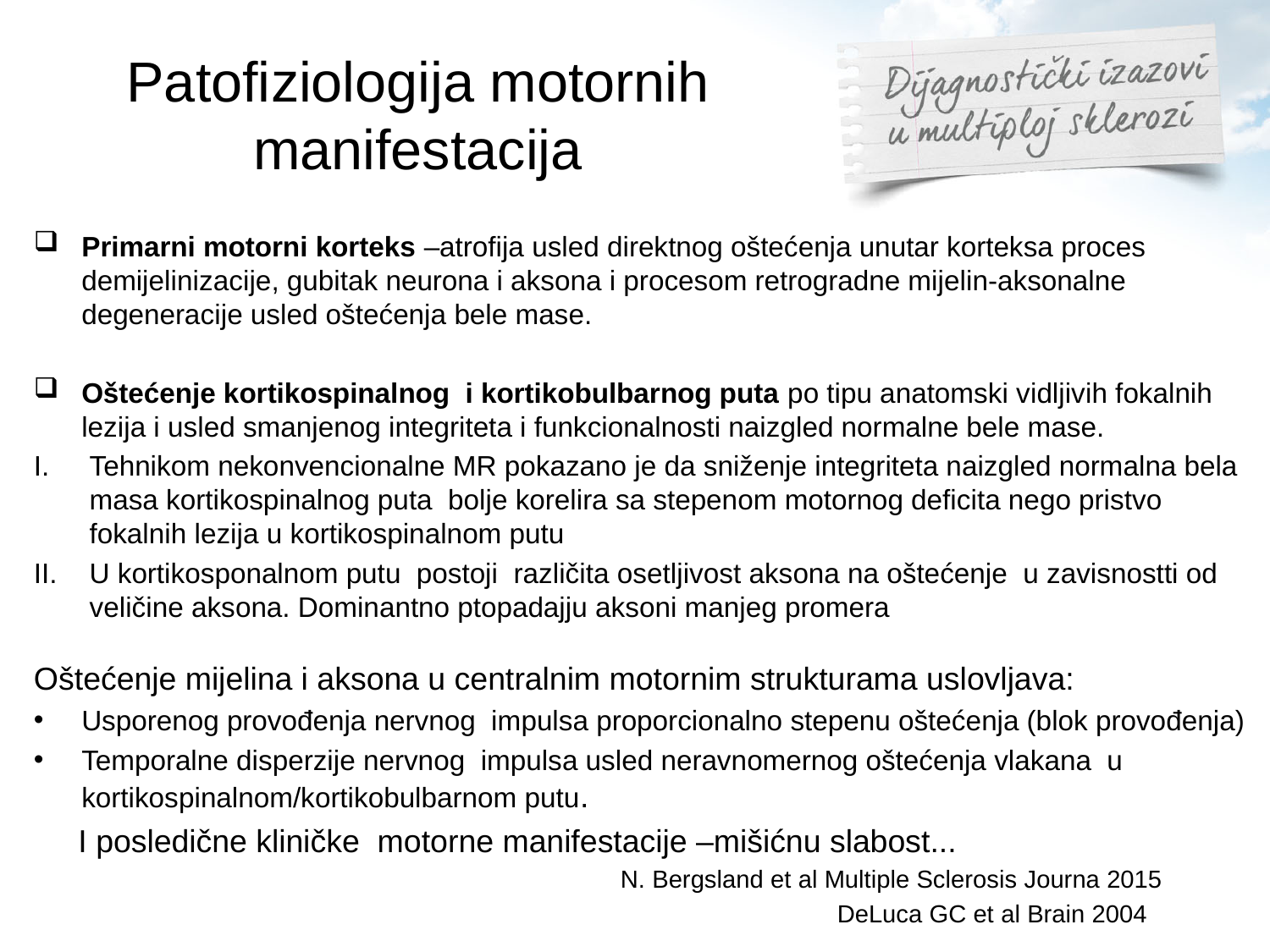

# Patofiziologija motornih manifestacija
Primarni motorni korteks –atrofija usled direktnog oštećenja unutar korteksa proces demijelinizacije, gubitak neurona i aksona i procesom retrogradne mijelin-aksonalne degeneracije usled oštećenja bele mase.

Oštećenje kortikospinalnog  i kortikobulbarnog puta po tipu anatomski vidljivih fokalnih lezija i usled smanjenog integriteta i funkcionalnosti naizgled normalne bele mase.
Tehnikom nekonvencionalne MR pokazano je da sniženje integriteta naizgled normalna bela masa kortikospinalnog puta  bolje korelira sa stepenom motornog deficita nego pristvo fokalnih lezija u kortikospinalnom putu
U kortikosponalnom putu  postoji  različita osetljivost aksona na oštećenje  u zavisnostti od veličine aksona. Dominantno ptopadajju aksoni manjeg promera

Oštećenje mijelina i aksona u centralnim motornim strukturama uslovljava:
Usporenog provođenja nervnog  impulsa proporcionalno stepenu oštećenja (blok provođenja)
Temporalne disperzije nervnog  impulsa usled neravnomernog oštećenja vlakana  u kortikospinalnom/kortikobulbarnom putu.
     I posledične kliničke  motorne manifestacije –mišićnu slabost...
                                                                                    N. Bergsland et al Multiple Sclerosis Journa 2015
                                                                                                                   DeLuca GC et al Brain 2004